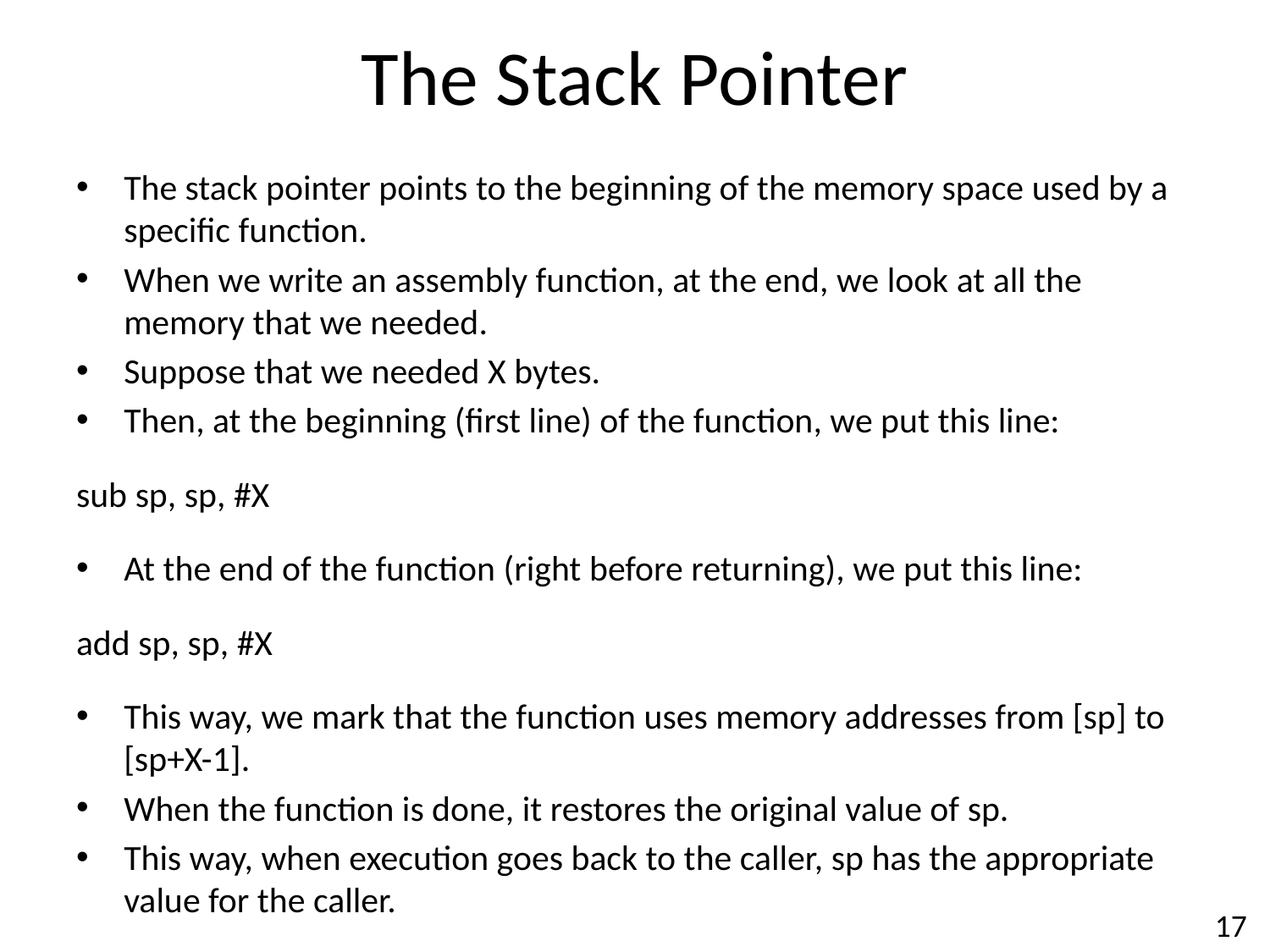

# The Stack Pointer
The stack pointer points to the beginning of the memory space used by a specific function.
When we write an assembly function, at the end, we look at all the memory that we needed.
Suppose that we needed X bytes.
Then, at the beginning (first line) of the function, we put this line:

sub sp, sp, #X

At the end of the function (right before returning), we put this line:

add sp, sp, #X

This way, we mark that the function uses memory addresses from [sp] to [sp+X-1].
When the function is done, it restores the original value of sp.
This way, when execution goes back to the caller, sp has the appropriate value for the caller.

17